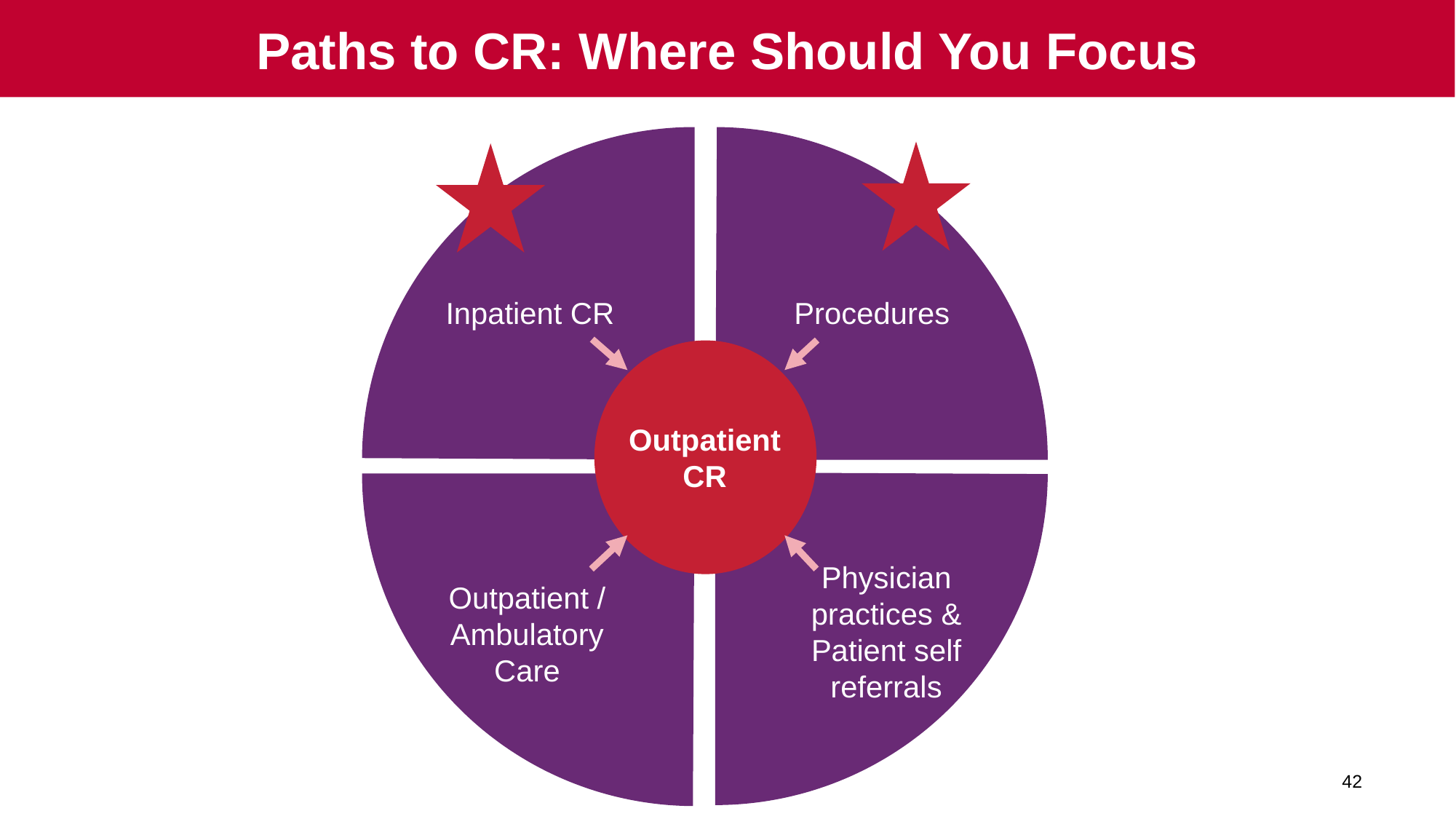

# Paths to CR: Where Should You Focus
Inpatient CR
Procedures
Outpatient CR
Physician practices & Patient self referrals
Outpatient / Ambulatory Care
42